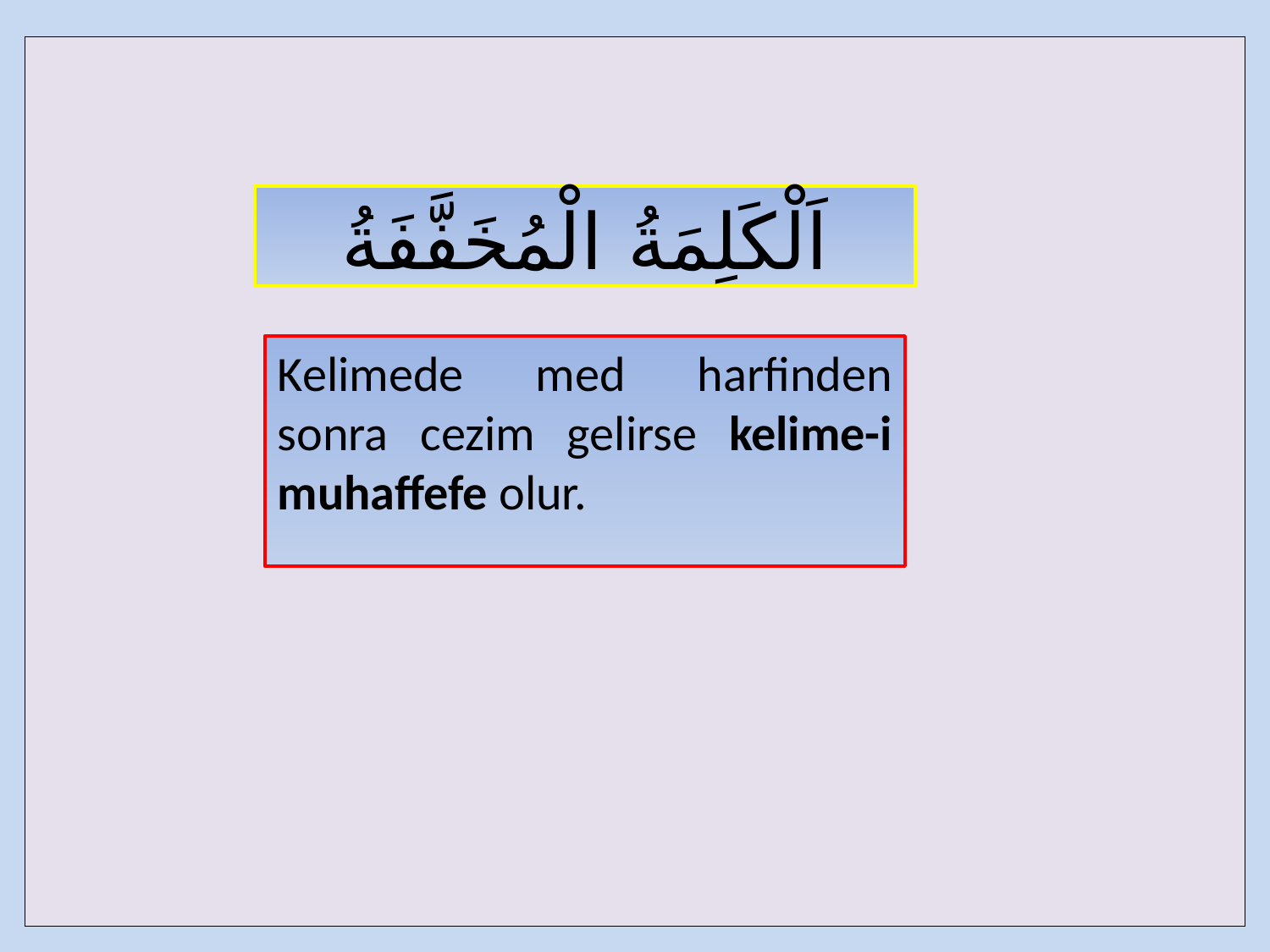

|  |
| --- |
اَلْكَلِمَةُ الْمُخَفَّفَةُ
Kelimede med harfinden sonra cezim gelirse ke­lime-i muhaffefe olur.